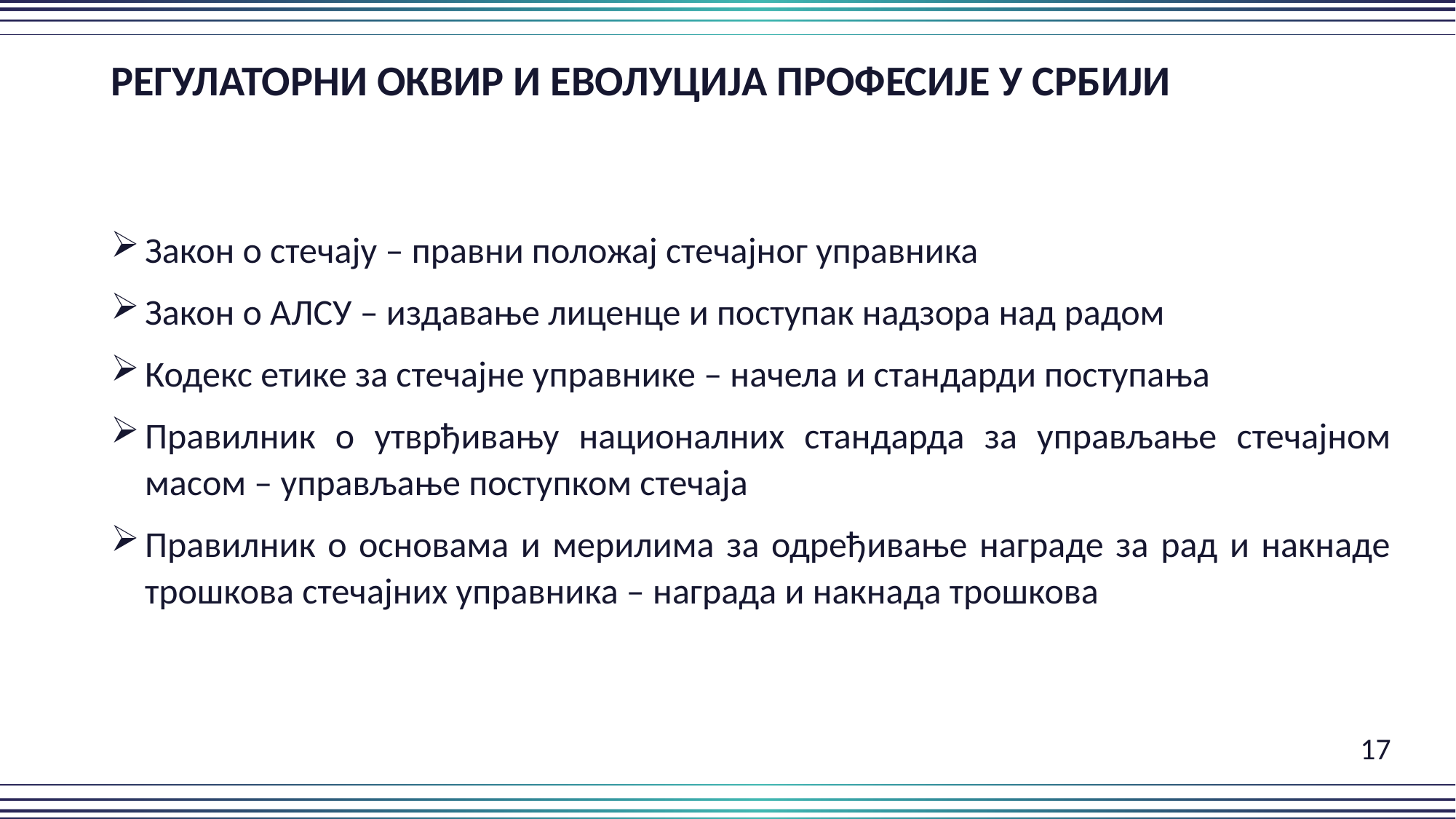

РЕГУЛАТОРНИ ОКВИР И ЕВОЛУЦИЈА ПРОФЕСИЈЕ У СРБИЈИ

Закон о стечају – правни положај стечајног управника
Закон о АЛСУ – издавање лиценце и поступак надзора над радом
Кодекс етике за стечајне управнике – начела и стандарди поступања
Правилник о утврђивању националних стандарда за управљање стечајном масом – управљање поступком стечаја
Правилник о основама и мерилима за одређивање награде за рад и накнаде трошкова стечајних управника – награда и накнада трошкова

											       17